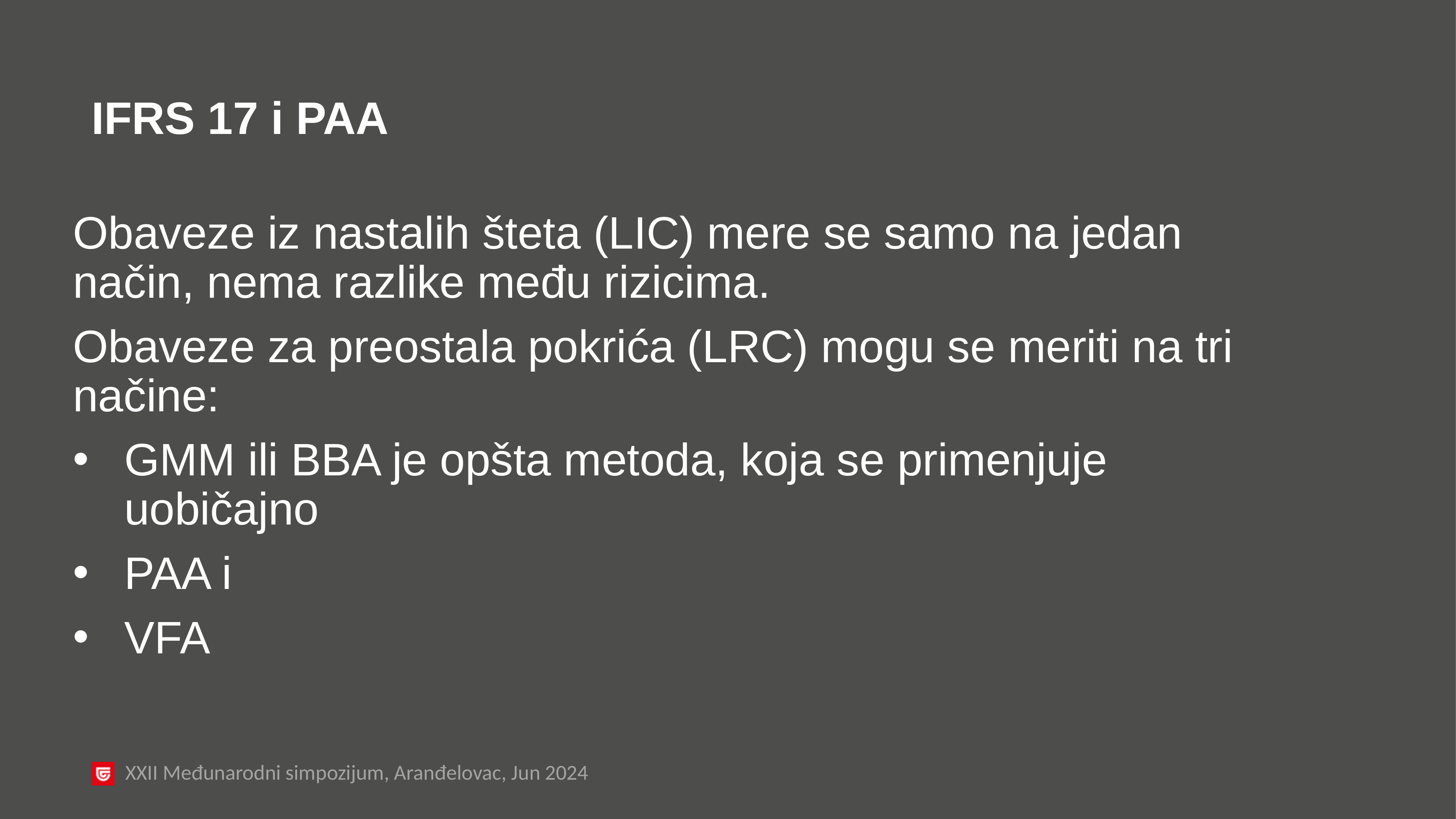

IFRS 17 i PAA
Obaveze iz nastalih šteta (LIC) mere se samo na jedan način, nema razlike među rizicima.
Obaveze za preostala pokrića (LRC) mogu se meriti na tri načine:
GMM ili BBA je opšta metoda, koja se primenjuje uobičajno
PAA i
VFA
XXII Međunarodni simpozijum, Aranđelovac, Jun 2024